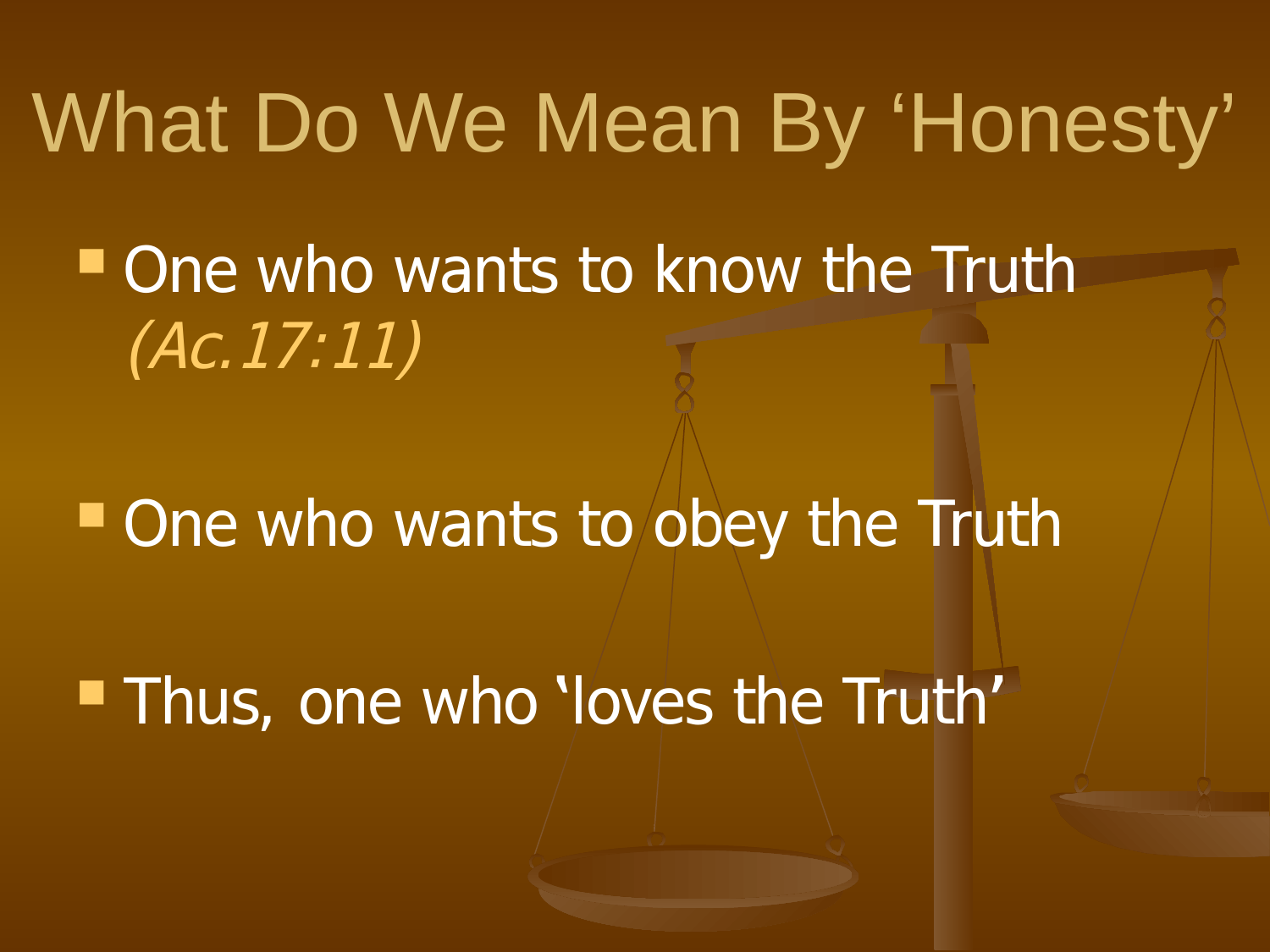

# What Do We Mean By ‘Honesty’
One who wants to know the Truth (Ac.17:11)

One who wants to obey the Truth

Thus, one who ‘loves the Truth’